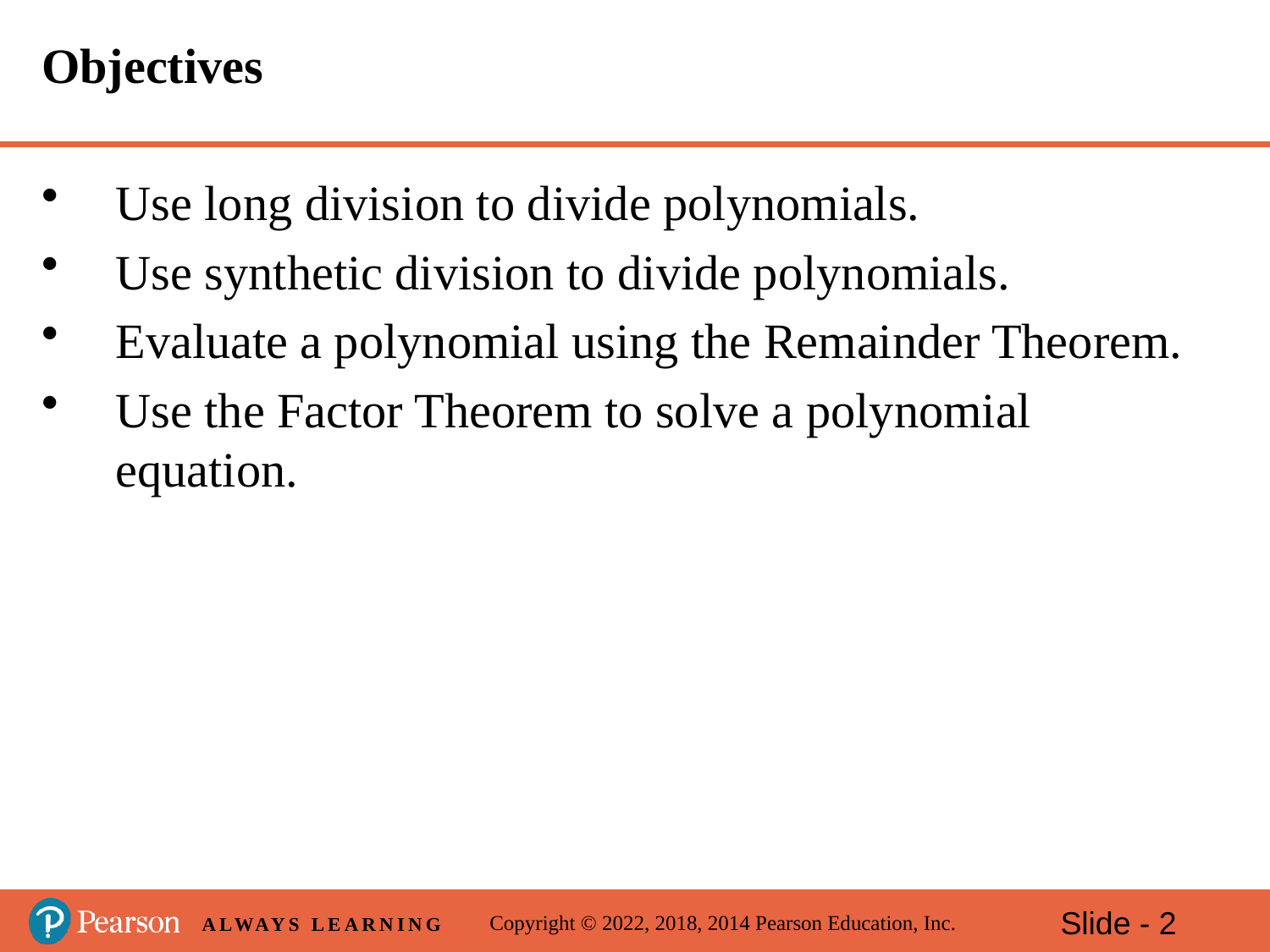

# Objectives
Use long division to divide polynomials.
Use synthetic division to divide polynomials.
Evaluate a polynomial using the Remainder Theorem.
Use the Factor Theorem to solve a polynomial equation.